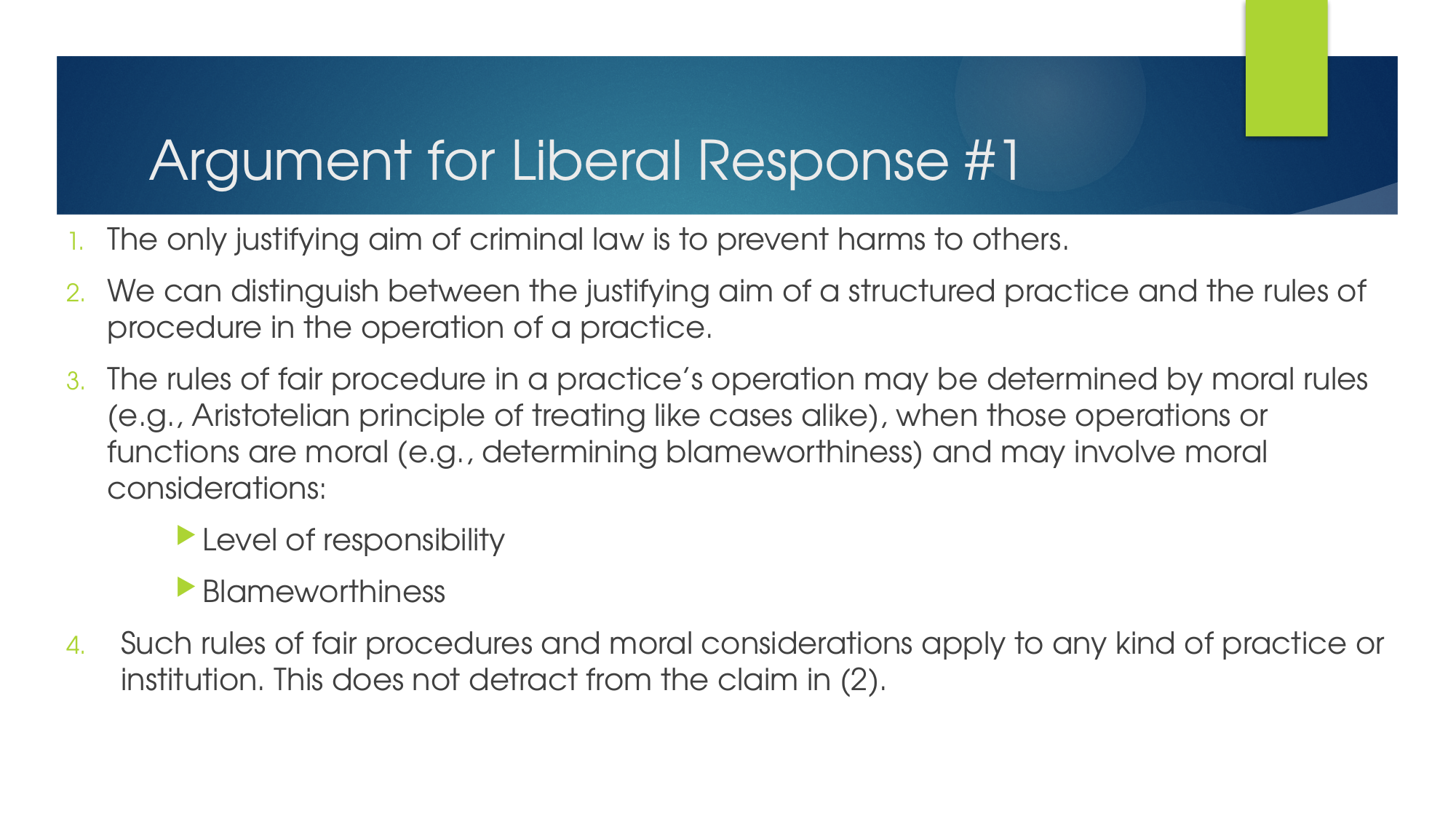

# Argument for Liberal Response #1
The only justifying aim of criminal law is to prevent harms to others.
We can distinguish between the justifying aim of a structured practice and the rules of procedure in the operation of a practice.
The rules of fair procedure in a practice’s operation may be determined by moral rules (e.g., Aristotelian principle of treating like cases alike), when those operations or functions are moral (e.g., determining blameworthiness) and may involve moral considerations:
Level of responsibility
Blameworthiness
Such rules of fair procedures and moral considerations apply to any kind of practice or institution. This does not detract from the claim in (2).